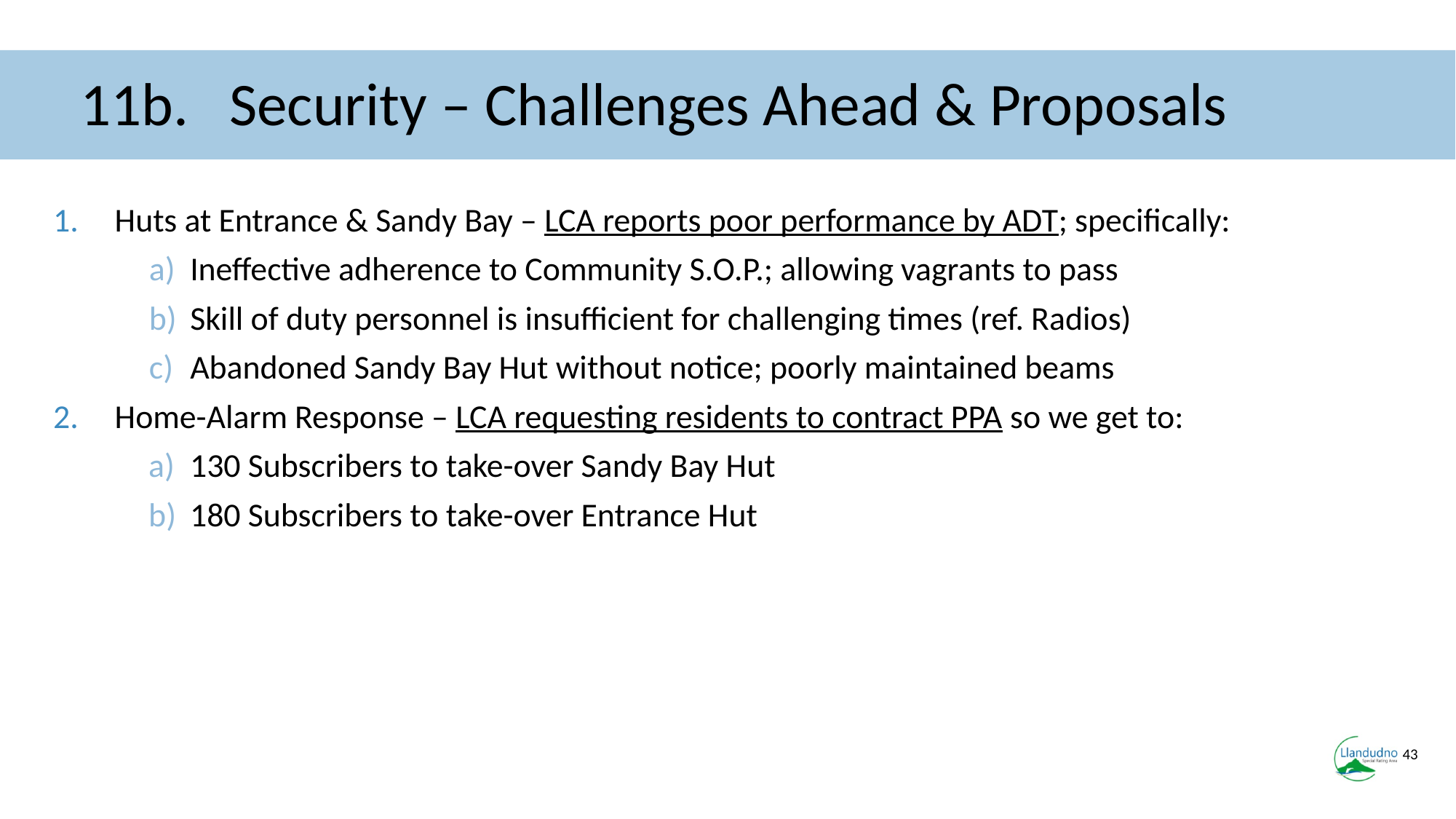

# 11b.   Security – Challenges Ahead & Proposals
Huts at Entrance & Sandy Bay – LCA reports poor performance by ADT; specifically:
Ineffective adherence to Community S.O.P.; allowing vagrants to pass
Skill of duty personnel is insufficient for challenging times (ref. Radios)
Abandoned Sandy Bay Hut without notice; poorly maintained beams
Home-Alarm Response – LCA requesting residents to contract PPA so we get to:
130 Subscribers to take-over Sandy Bay Hut
180 Subscribers to take-over Entrance Hut
43